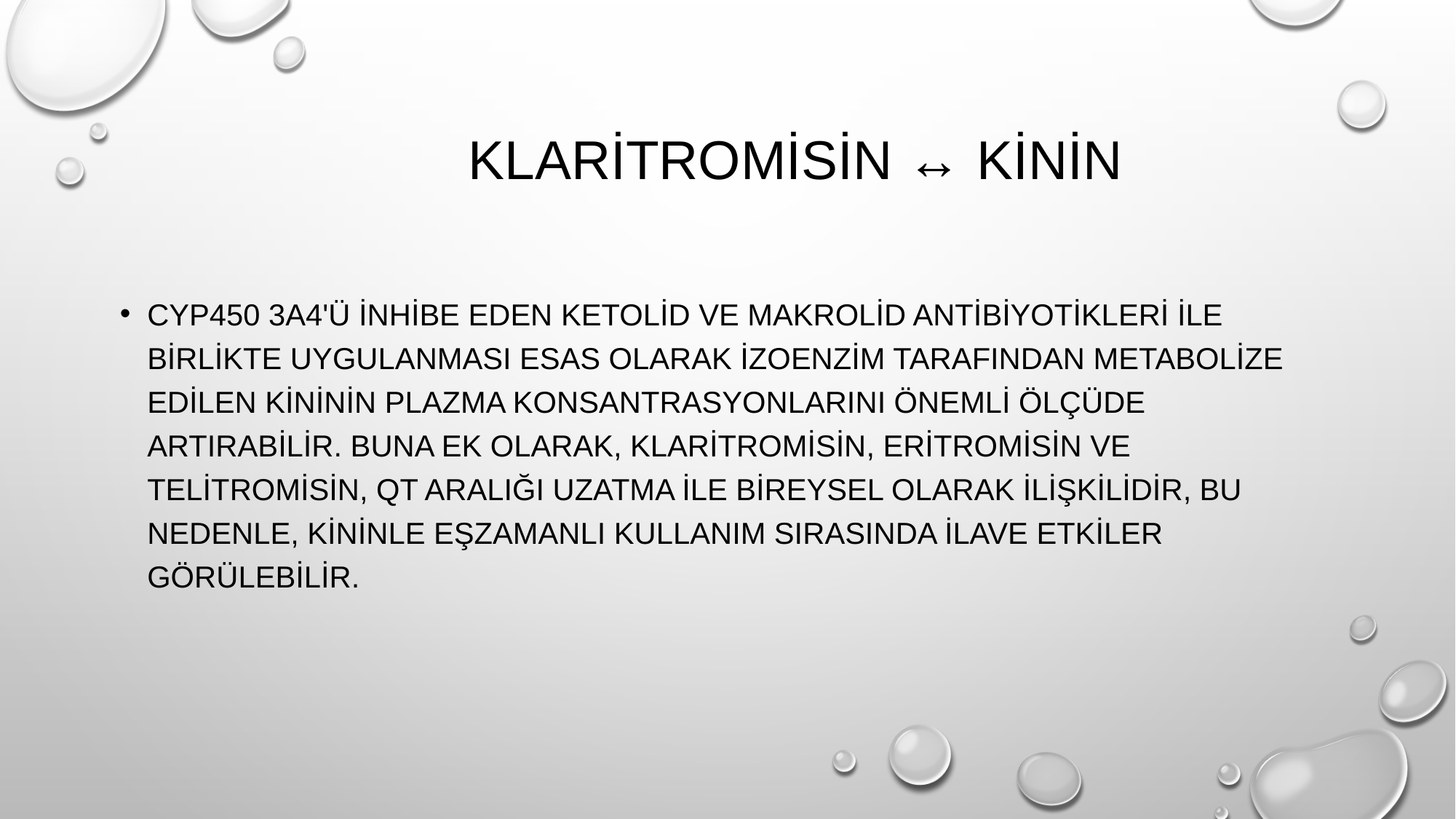

# klaritromisin ↔ kinin
CYP450 3A4'ü inhibe eden ketolid ve makrolid antibiyotikleri ile birlikte uygulanması esas olarak izoenzim tarafından metabolize edilen kininin plazma konsantrasyonlarını önemli ölçüde artırabilir. Buna ek olarak, klaritromisin, eritromisin ve telitromisin, QT aralığı uzatma ile bireysel olarak ilişkilidir, bu nedenle, kininle eşzamanlı kullanım sırasında ilave etkiler görülebilir.